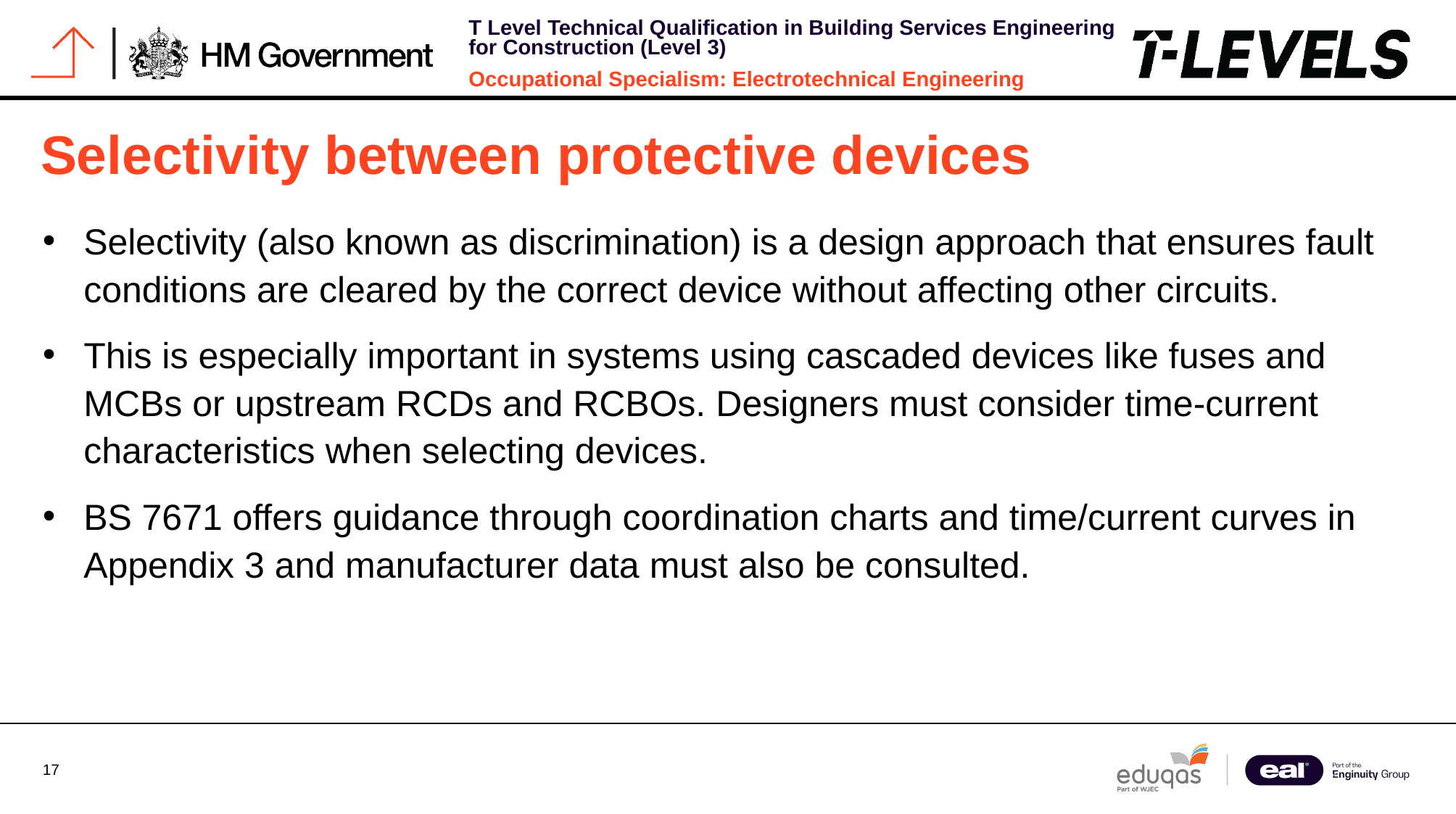

# Selectivity between protective devices
Selectivity (also known as discrimination) is a design approach that ensures fault conditions are cleared by the correct device without affecting other circuits.
This is especially important in systems using cascaded devices like fuses and MCBs or upstream RCDs and RCBOs. Designers must consider time-current characteristics when selecting devices.
BS 7671 offers guidance through coordination charts and time/current curves in Appendix 3 and manufacturer data must also be consulted.